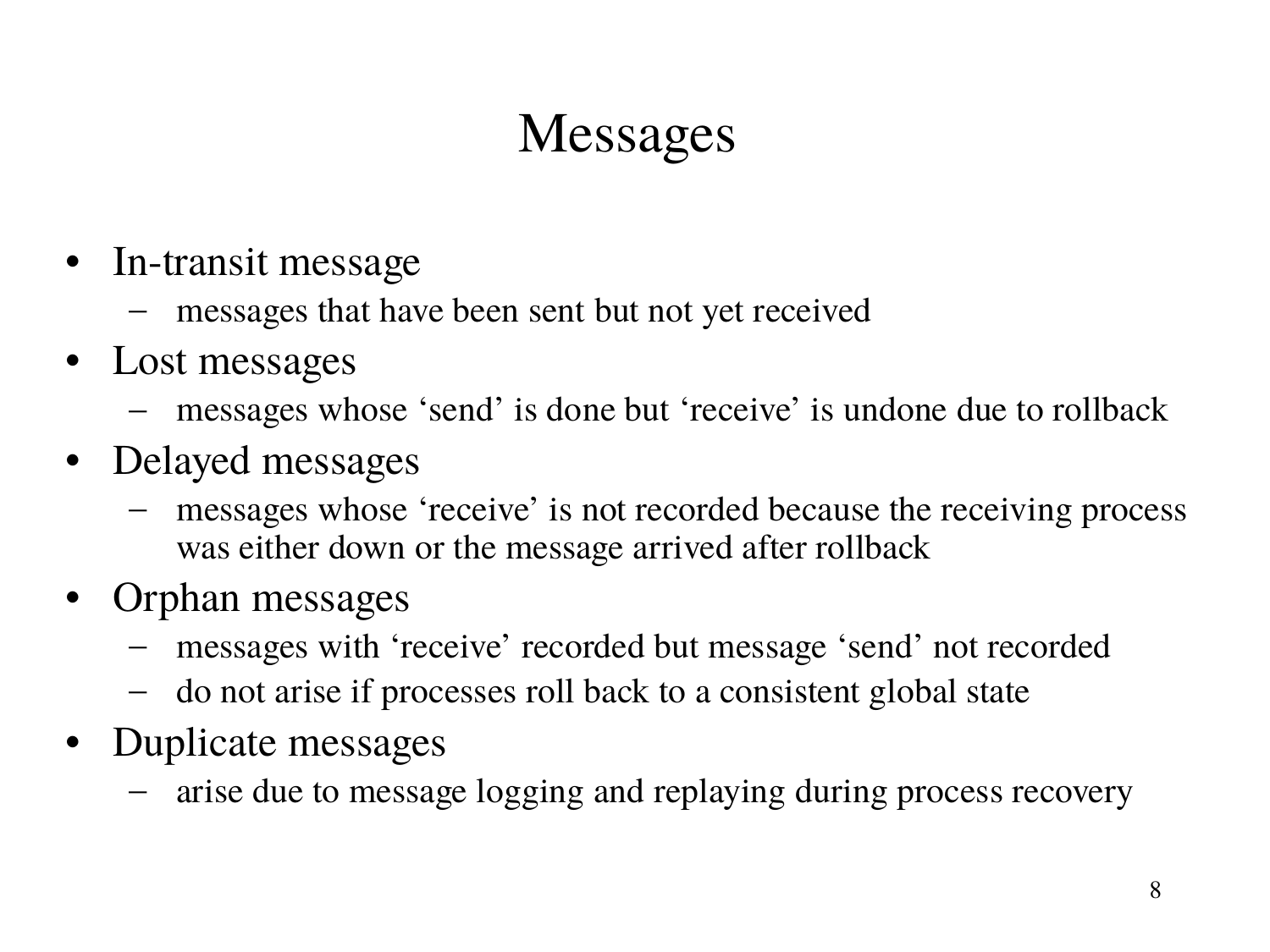

Messages
In-transit message
messages that have been sent but not yet received
Lost messages
messages whose ‘send’ is done but ‘receive’ is undone due to rollback
Delayed messages
messages whose ‘receive’ is not recorded because the receiving process was either down or the message arrived after rollback
Orphan messages
messages with ‘receive’ recorded but message ‘send’ not recorded
do not arise if processes roll back to a consistent global state
Duplicate messages
arise due to message logging and replaying during process recovery

8